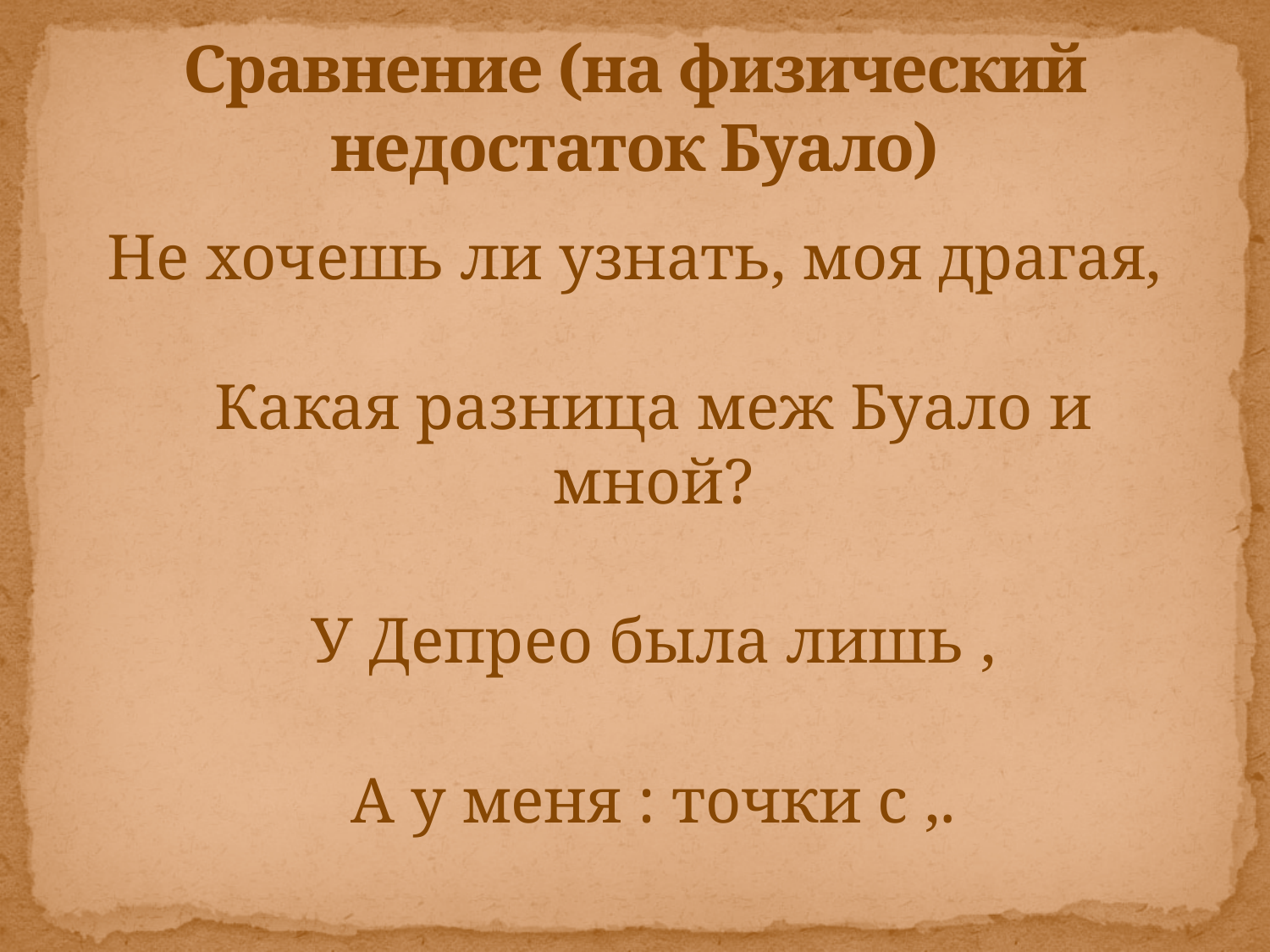

# Сравнение (на физический недостаток Буало)
Не хочешь ли узнать, моя драгая,
Какая разница меж Буало и мной?
У Депрео была лишь ,
А у меня : точки с ,.